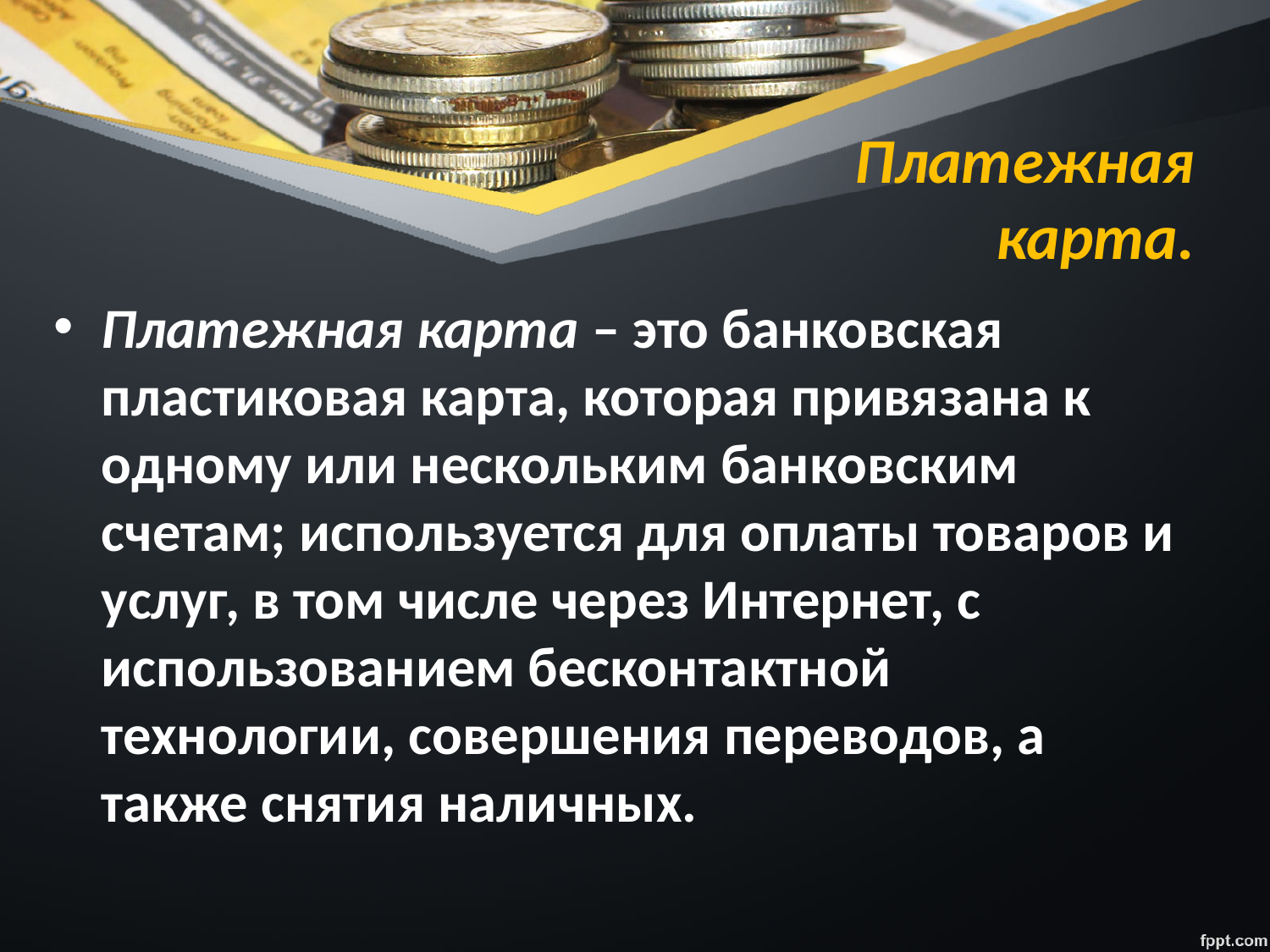

# Платежная карта.
Платежная карта – это банковская пластиковая карта, которая привязана к одному или нескольким банковским счетам; используется для оплаты товаров и услуг, в том числе через Интернет, с использованием бесконтактной технологии, совершения переводов, а также снятия наличных.